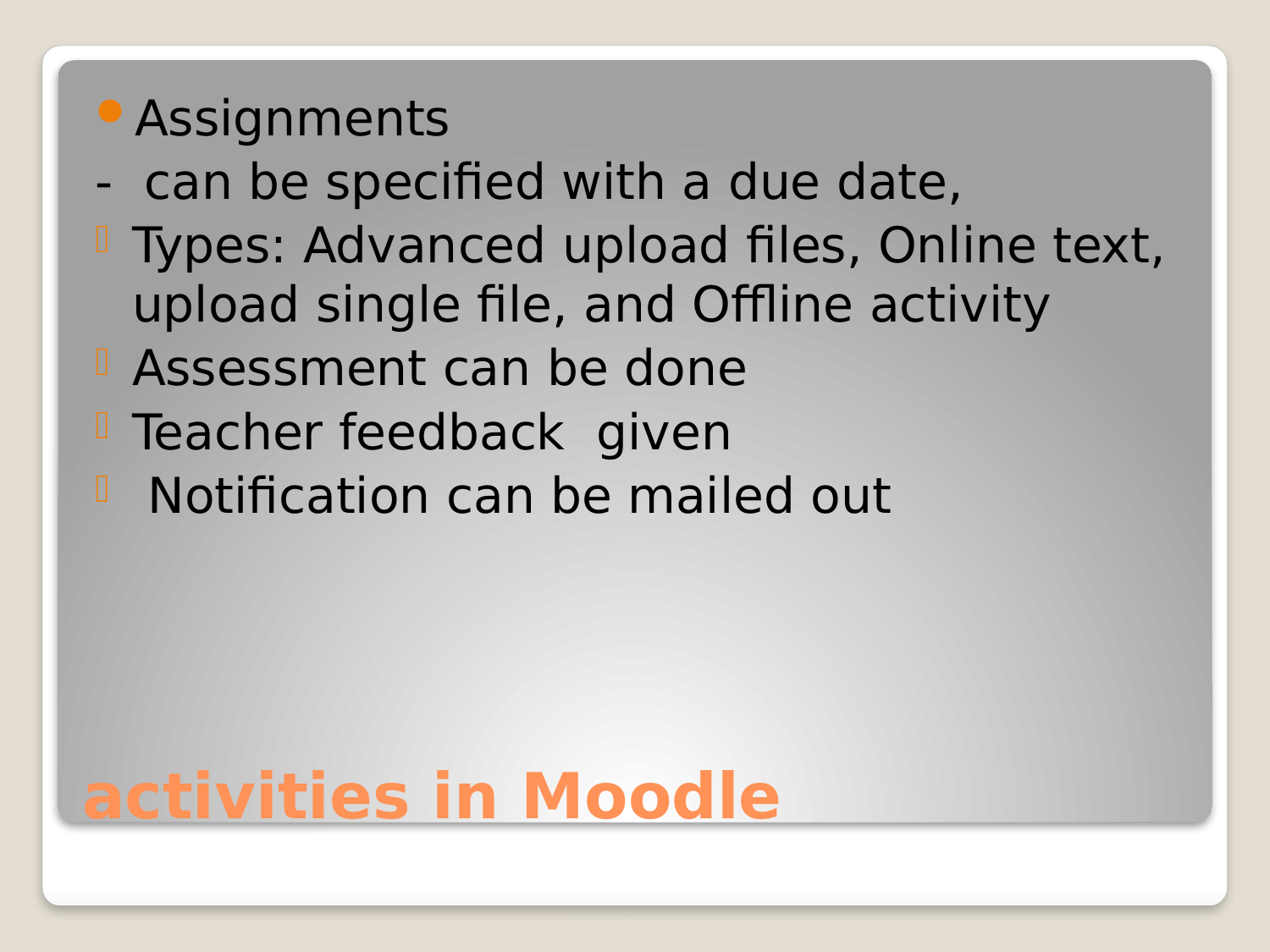

Assignments
-  can be specified with a due date,
Types: Advanced upload files, Online text, upload single file, and Offline activity
Assessment can be done
Teacher feedback  given
 Notification can be mailed out

# activities in Moodle